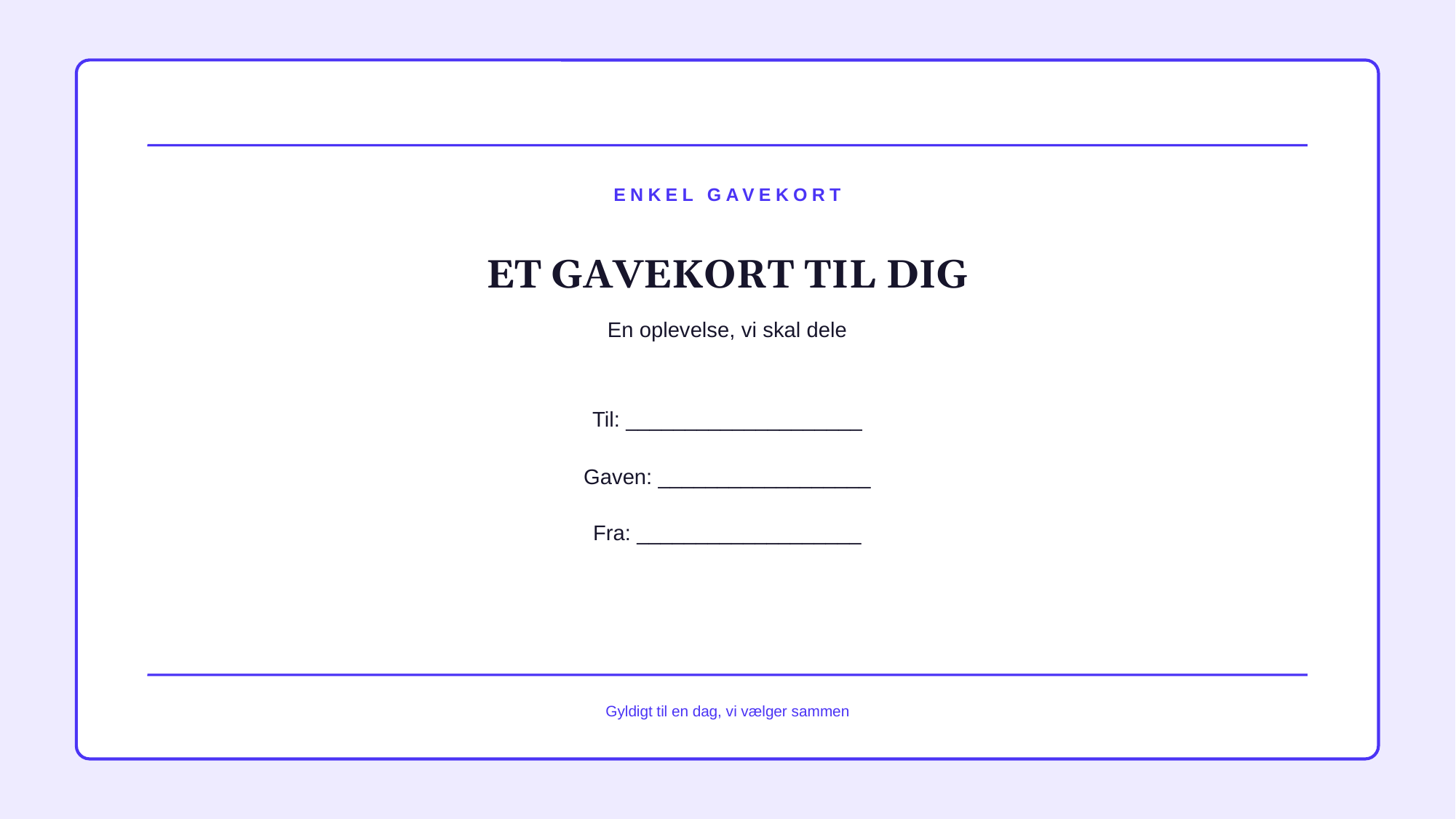

ENKEL GAVEKORT
ET GAVEKORT TIL DIG
En oplevelse, vi skal dele
Til: ____________________
Gaven: __________________
Fra: ___________________

Gyldigt til en dag, vi vælger sammen